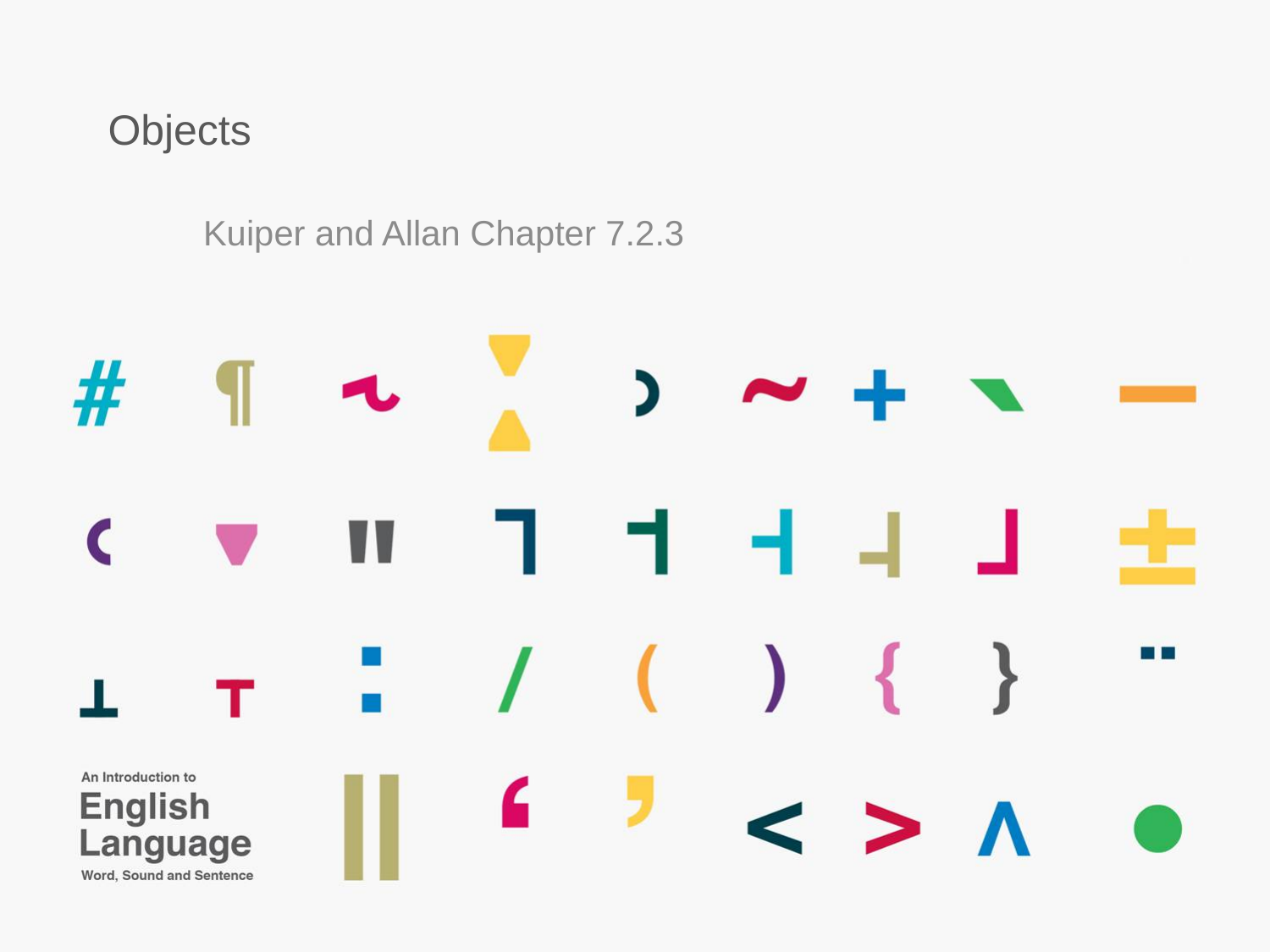

# Objects
Kuiper and Allan Chapter 7.2.3